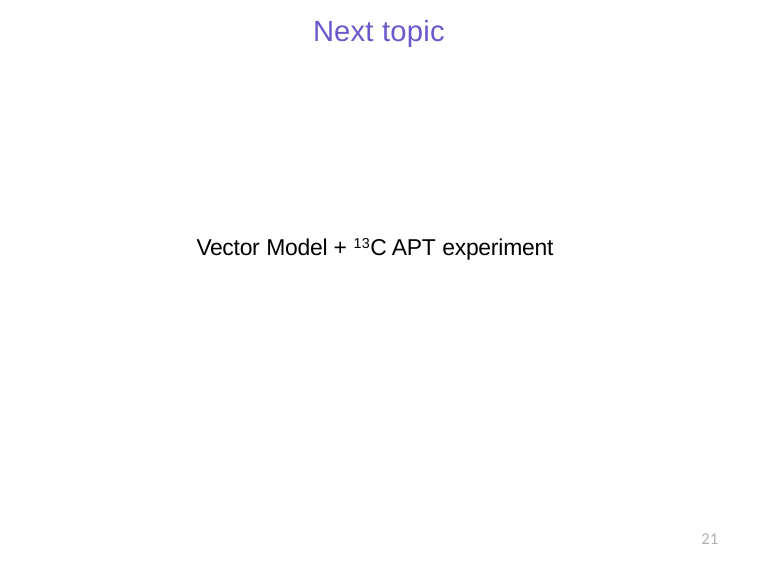

Next topic
Vector Model + 13C APT experiment
21